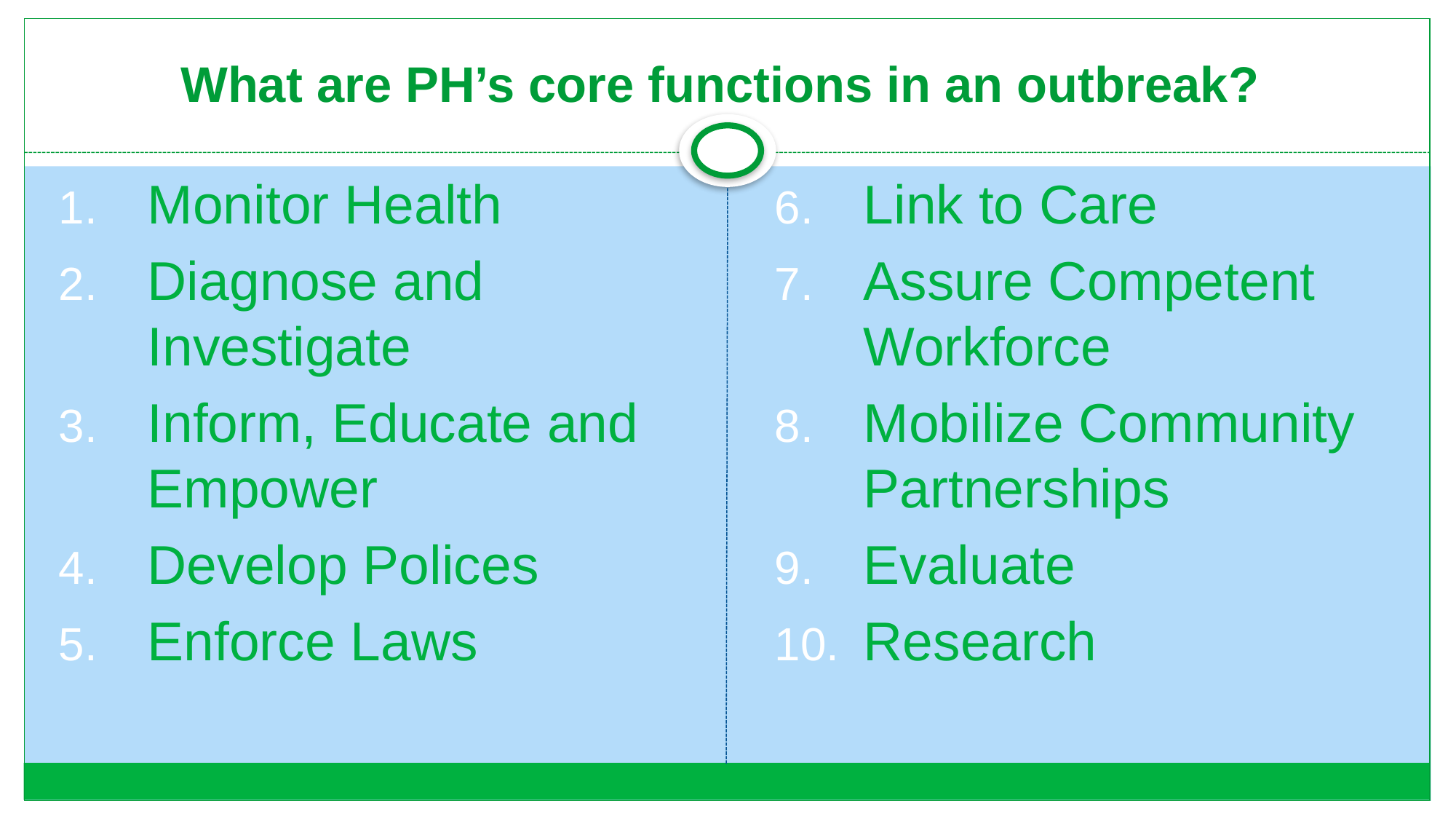

# What are PH’s core functions in an outbreak?
Monitor Health
Diagnose and Investigate
Inform, Educate and Empower
Develop Polices
Enforce Laws
Link to Care
Assure Competent Workforce
Mobilize Community Partnerships
Evaluate
Research